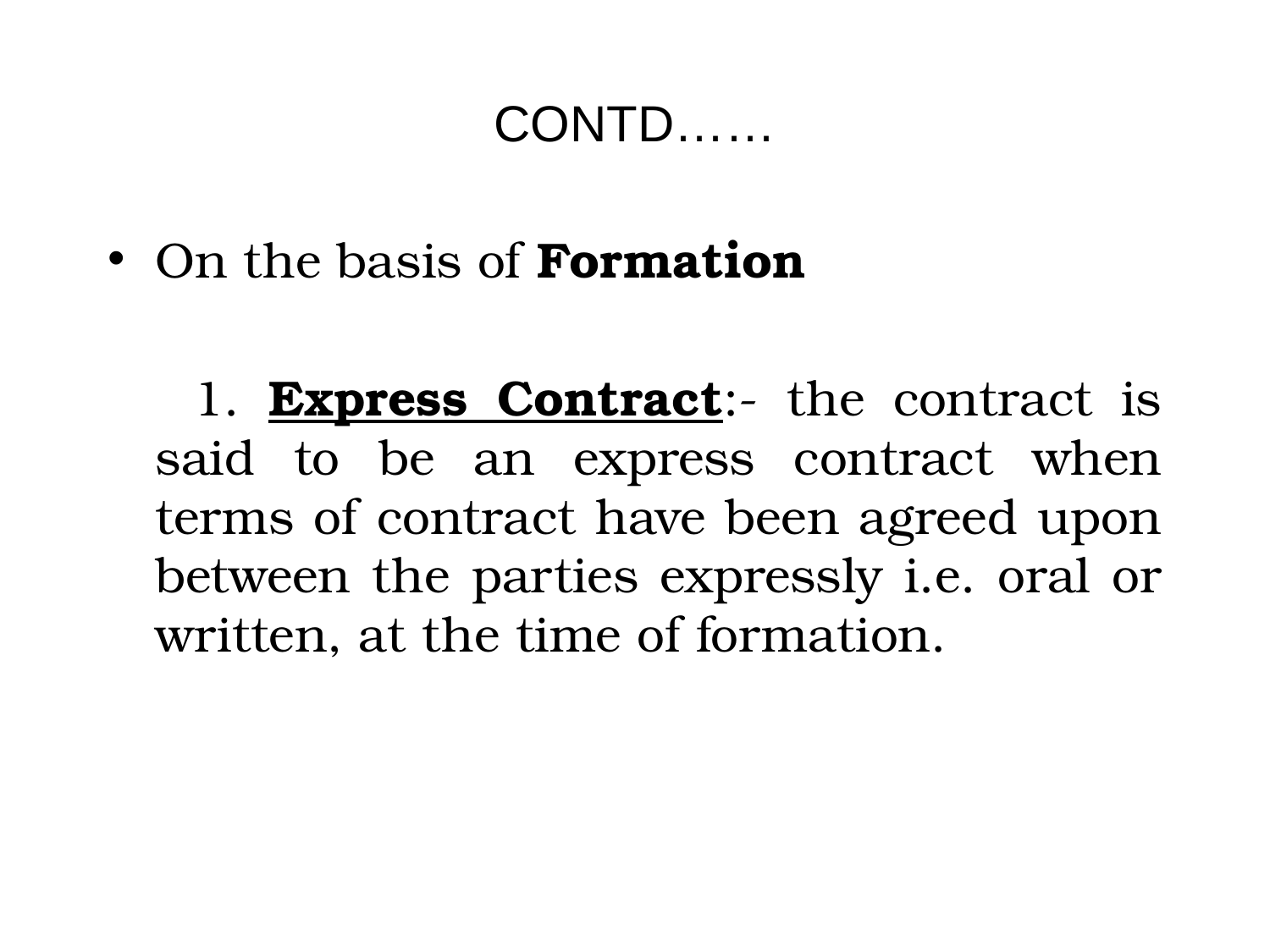

# CONTD……
On the basis of Formation

   1. Express Contract:- the contract is said to be an express contract when terms of contract have been agreed upon between the parties expressly i.e. oral or written, at the time of formation.